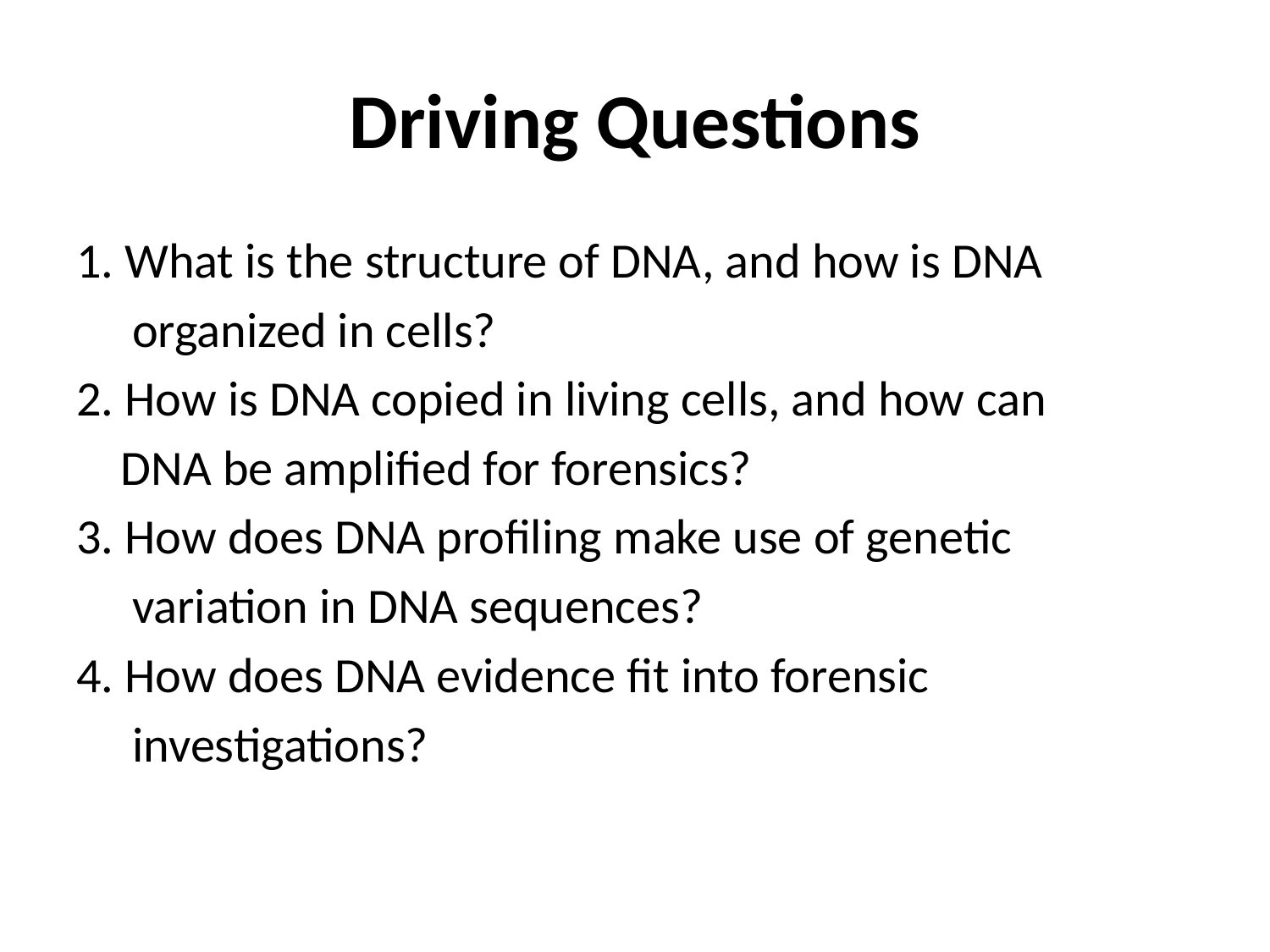

# Driving Questions
1. What is the structure of DNA, and how is DNA
     organized in cells?
2. How is DNA copied in living cells, and how can
    DNA be amplified for forensics?
3. How does DNA profiling make use of genetic
     variation in DNA sequences?
4. How does DNA evidence fit into forensic
     investigations?